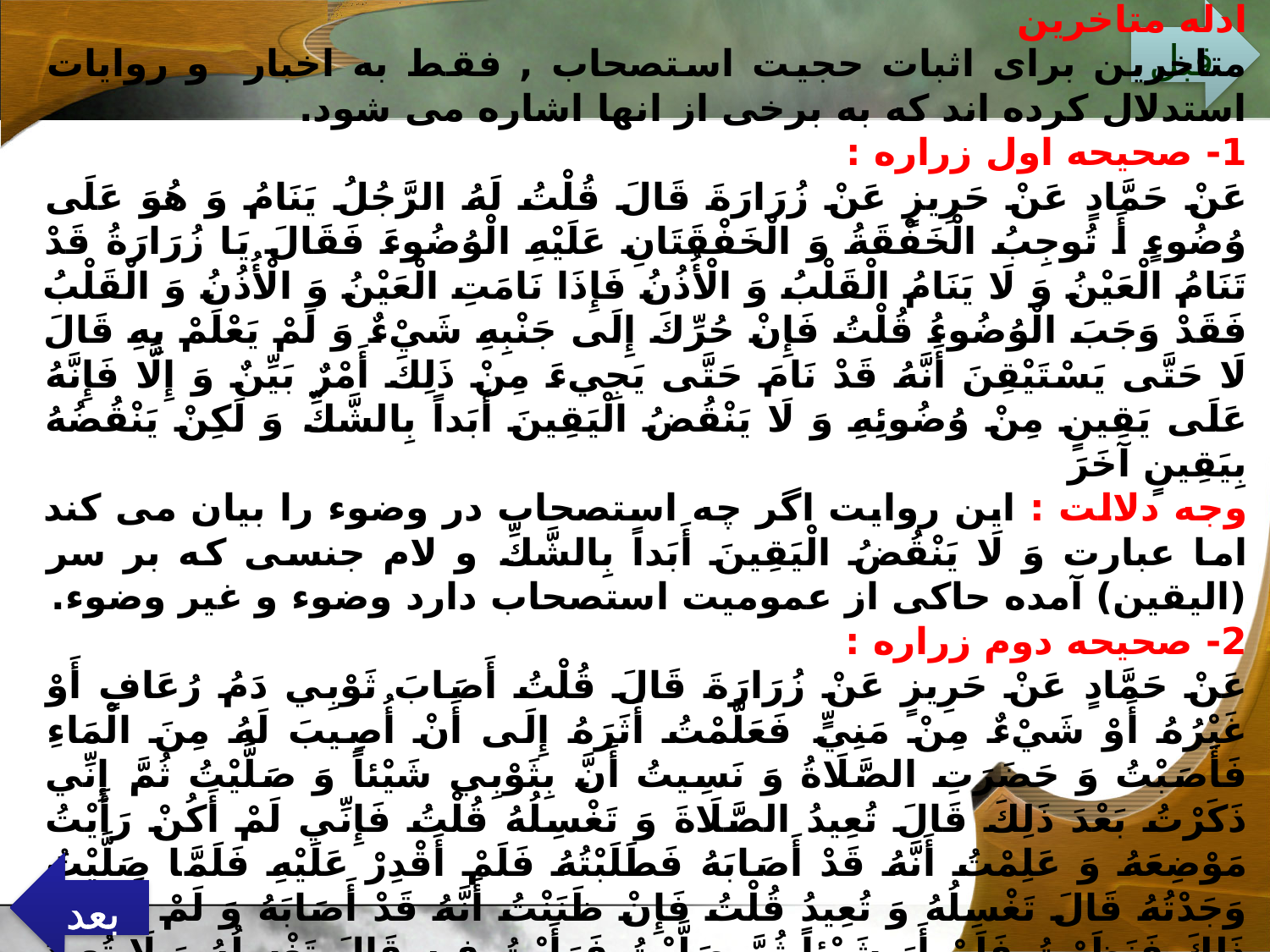

قبل
ادله متاخرین
متاخرین برای اثبات حجیت استصحاب , فقط به اخبار  و روایات استدلال کرده اند که به برخی از انها اشاره می شود.
1- صحیحه اول زراره :
عَنْ حَمَّادٍ عَنْ حَرِيزٍ عَنْ زُرَارَةَ قَالَ قُلْتُ لَهُ الرَّجُلُ يَنَامُ وَ هُوَ عَلَى وُضُوءٍ أَ تُوجِبُ الْخَفْقَةُ وَ الْخَفْقَتَانِ عَلَيْهِ الْوُضُوءَ فَقَالَ يَا زُرَارَةُ قَدْ تَنَامُ الْعَيْنُ وَ لَا يَنَامُ الْقَلْبُ وَ الْأُذُنُ فَإِذَا نَامَتِ الْعَيْنُ وَ الْأُذُنُ وَ الْقَلْبُ فَقَدْ وَجَبَ الْوُضُوءُ قُلْتُ فَإِنْ حُرِّكَ إِلَى جَنْبِهِ شَيْ‏ءٌ وَ لَمْ يَعْلَمْ بِهِ قَالَ لَا حَتَّى يَسْتَيْقِنَ أَنَّهُ قَدْ نَامَ حَتَّى يَجِي‏ءَ مِنْ ذَلِكَ أَمْرٌ بَيِّنٌ وَ إِلَّا فَإِنَّهُ عَلَى يَقِينٍ مِنْ وُضُوئِهِ وَ لَا يَنْقُضُ الْيَقِينَ أَبَداً بِالشَّكِّ وَ لَكِنْ يَنْقُضُهُ بِيَقِينٍ آخَرَ
وجه دلالت : این روایت اگر چه استصحاب در وضوء را بیان می کند اما عبارت وَ لَا يَنْقُضُ الْيَقِينَ أَبَداً بِالشَّكِّ و لام جنسی که بر سر (الیقین) آمده حاکی از عمومیت استصحاب دارد وضوء و غیر وضوء.
2- صحیحه دوم زراره :
عَنْ حَمَّادٍ عَنْ حَرِيزٍ عَنْ زُرَارَةَ قَالَ قُلْتُ أَصَابَ ثَوْبِي دَمُ رُعَافٍ أَوْ غَيْرُهُ أَوْ شَيْ‏ءٌ مِنْ مَنِيٍّ فَعَلَّمْتُ أَثَرَهُ إِلَى أَنْ أُصِيبَ لَهُ مِنَ الْمَاءِ فَأَصَبْتُ وَ حَضَرَتِ الصَّلَاةُ وَ نَسِيتُ أَنَّ بِثَوْبِي شَيْئاً وَ صَلَّيْتُ ثُمَّ إِنِّي ذَكَرْتُ بَعْدَ ذَلِكَ قَالَ تُعِيدُ الصَّلَاةَ وَ تَغْسِلُهُ قُلْتُ فَإِنِّي لَمْ أَكُنْ رَأَيْتُ مَوْضِعَهُ وَ عَلِمْتُ أَنَّهُ قَدْ أَصَابَهُ فَطَلَبْتُهُ فَلَمْ أَقْدِرْ عَلَيْهِ فَلَمَّا صَلَّيْتُ وَجَدْتُهُ قَالَ تَغْسِلُهُ وَ تُعِيدُ قُلْتُ فَإِنْ ظَنَنْتُ أَنَّهُ قَدْ أَصَابَهُ وَ لَمْ أَتَيَقَّنْ ذَلِكَ فَنَظَرْتُ فَلَمْ أَرَ شَيْئاً ثُمَّ صَلَّيْتُ فَرَأَيْتُ فِيهِ قَالَ تَغْسِلُهُ وَ لَا تُعِيدُ الصَّلَاةَ قُلْتُ لِمَ ذَلِكَ قَالَ لِأَنَّكَ كُنْتَ عَلَى يَقِينٍ مِنْ طَهَارَتِكَ ثُمَّ شَكَكْتَ فَلَيْسَ يَنْبَغِي لَكَ أَنْ تَنْقُضَ الْيَقِينَ بِالشَّكِّ أَبَدا

بعد